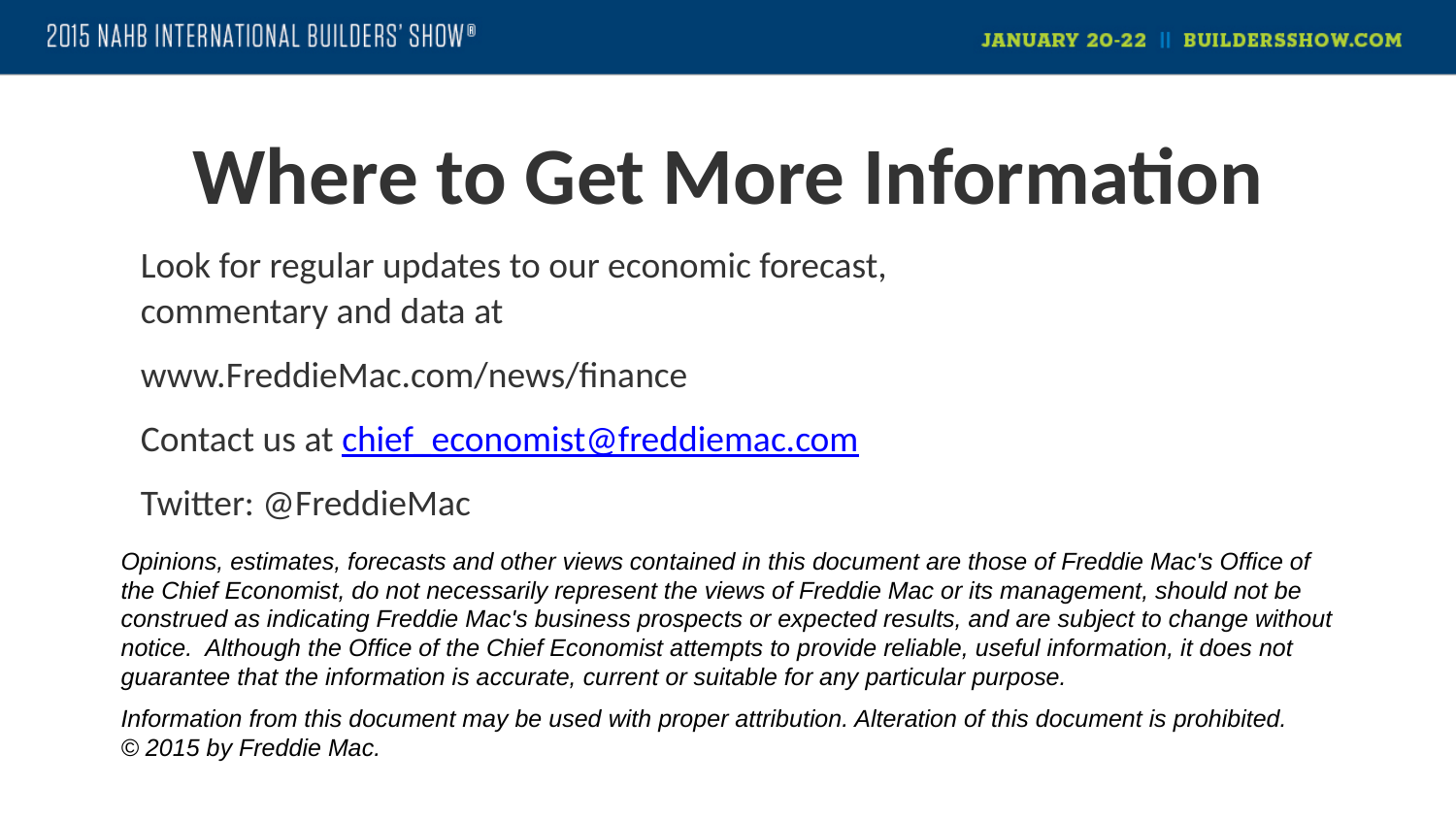

Where to Get More Information
Look for regular updates to our economic forecast,
commentary and data at
www.FreddieMac.com/news/finance
Contact us at chief_economist@freddiemac.com
Twitter: @FreddieMac
Opinions, estimates, forecasts and other views contained in this document are those of Freddie Mac's Office of the Chief Economist, do not necessarily represent the views of Freddie Mac or its management, should not be construed as indicating Freddie Mac's business prospects or expected results, and are subject to change without notice.  Although the Office of the Chief Economist attempts to provide reliable, useful information, it does not guarantee that the information is accurate, current or suitable for any particular purpose.
Information from this document may be used with proper attribution. Alteration of this document is prohibited.       © 2015 by Freddie Mac.
24